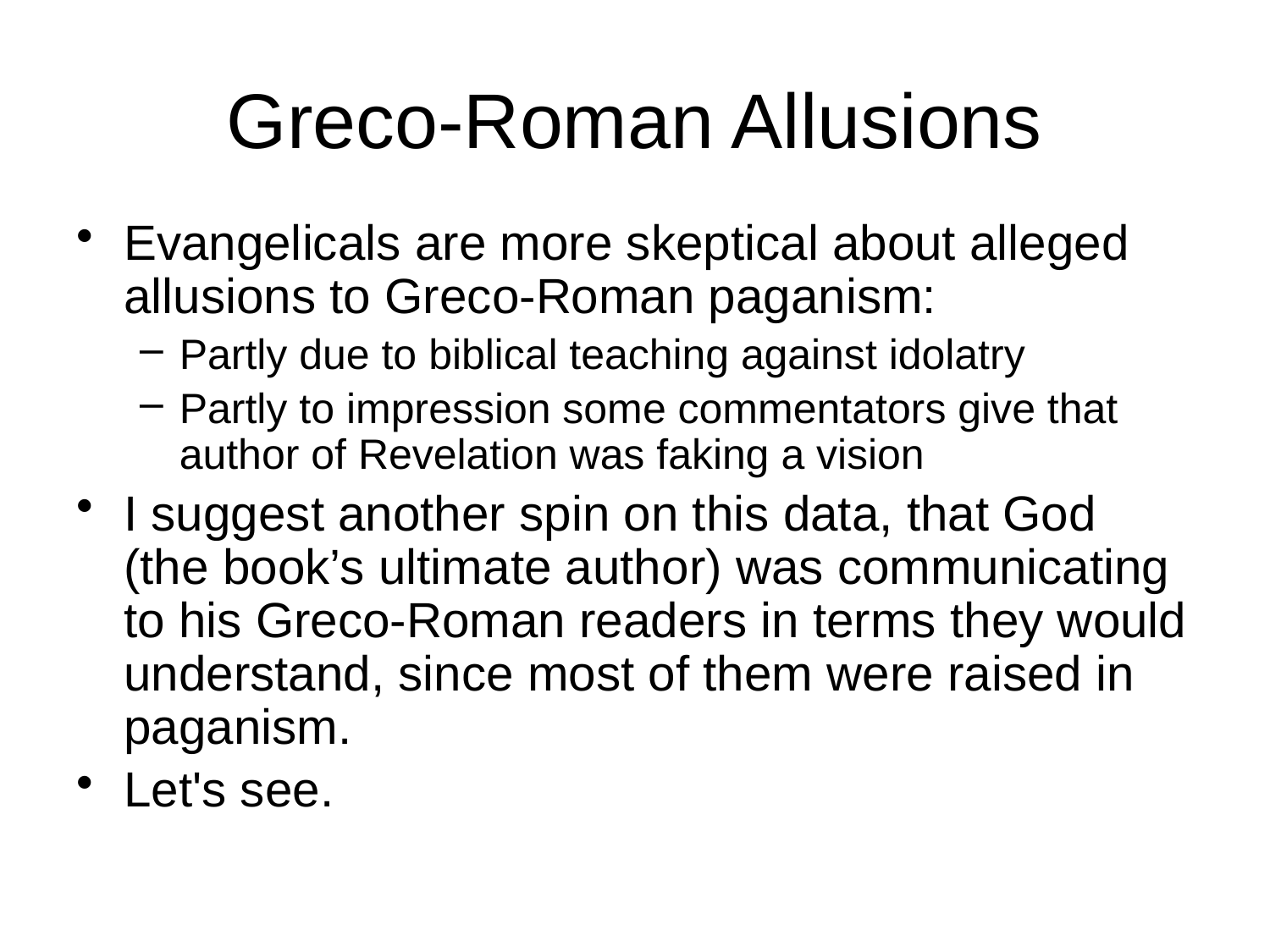

# Greco-Roman Allusions
Evangelicals are more skeptical about alleged allusions to Greco-Roman paganism:
Partly due to biblical teaching against idolatry
Partly to impression some commentators give that author of Revelation was faking a vision
I suggest another spin on this data, that God (the book’s ultimate author) was communicating to his Greco-Roman readers in terms they would understand, since most of them were raised in paganism.
Let's see.